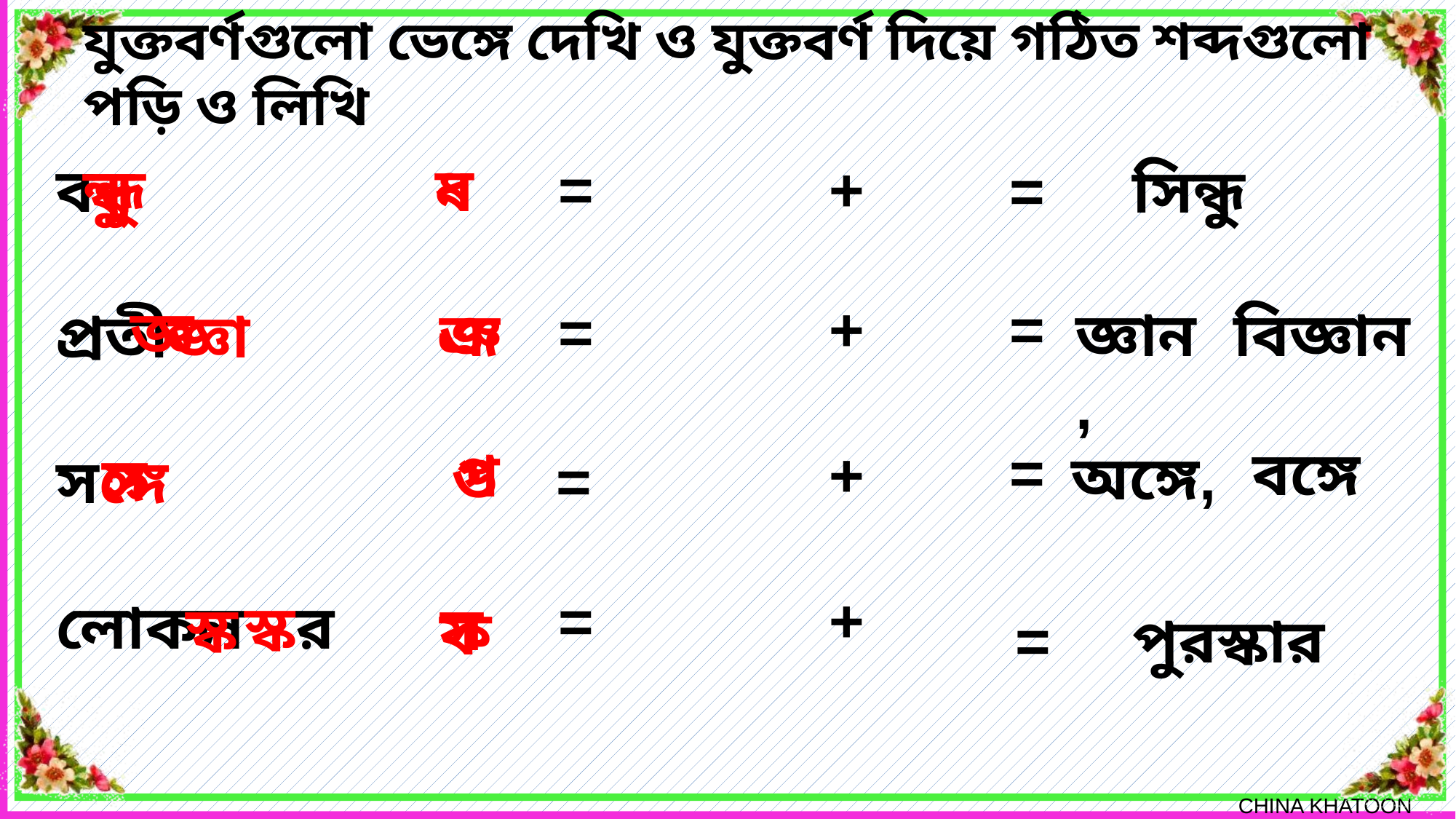

যুক্তবর্ণগুলো ভেঙ্গে দেখি ও যুক্তবর্ণ দিয়ে গঠিত শব্দগুলো পড়ি ও লিখি
ন
ধ
=
+
বন্ধু

প্রতীজ্ঞা

সঙ্গে

লোকলস্কর
ন্ধু
সিন্ধু
=
+
=
জ্ঞ
=
ঞ
জ
জ্ঞান,
বিজ্ঞান
=
বঙ্গে
গ
+
ঙ
অঙ্গে,
ঙ্গ
=
+
=
স্ক
স
ক
=
পুরস্কার